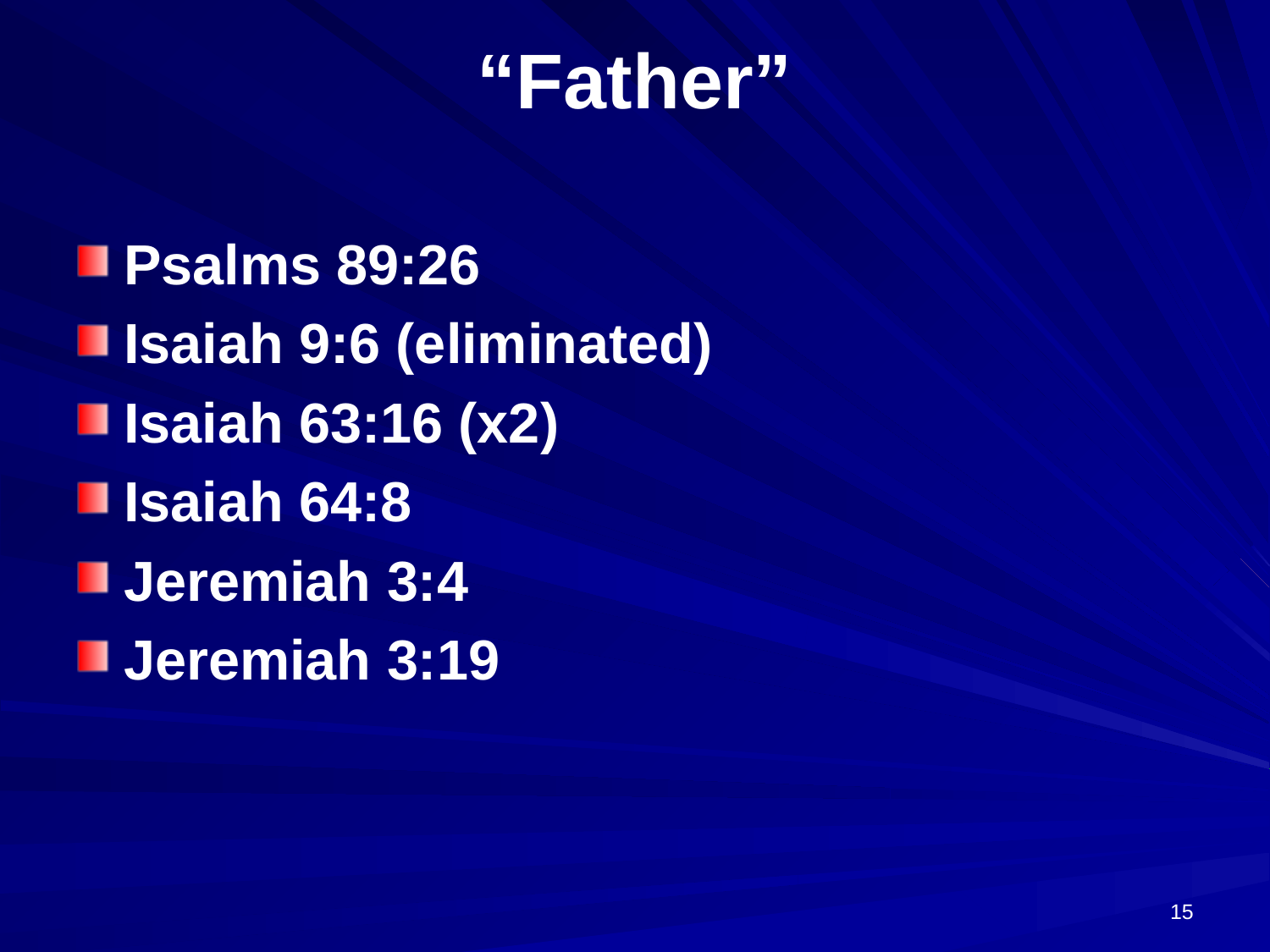

# “Father”
Psalms 89:26
Isaiah 9:6 (eliminated)
Isaiah 63:16 (x2)
Isaiah 64:8
Jeremiah 3:4
Jeremiah 3:19
15